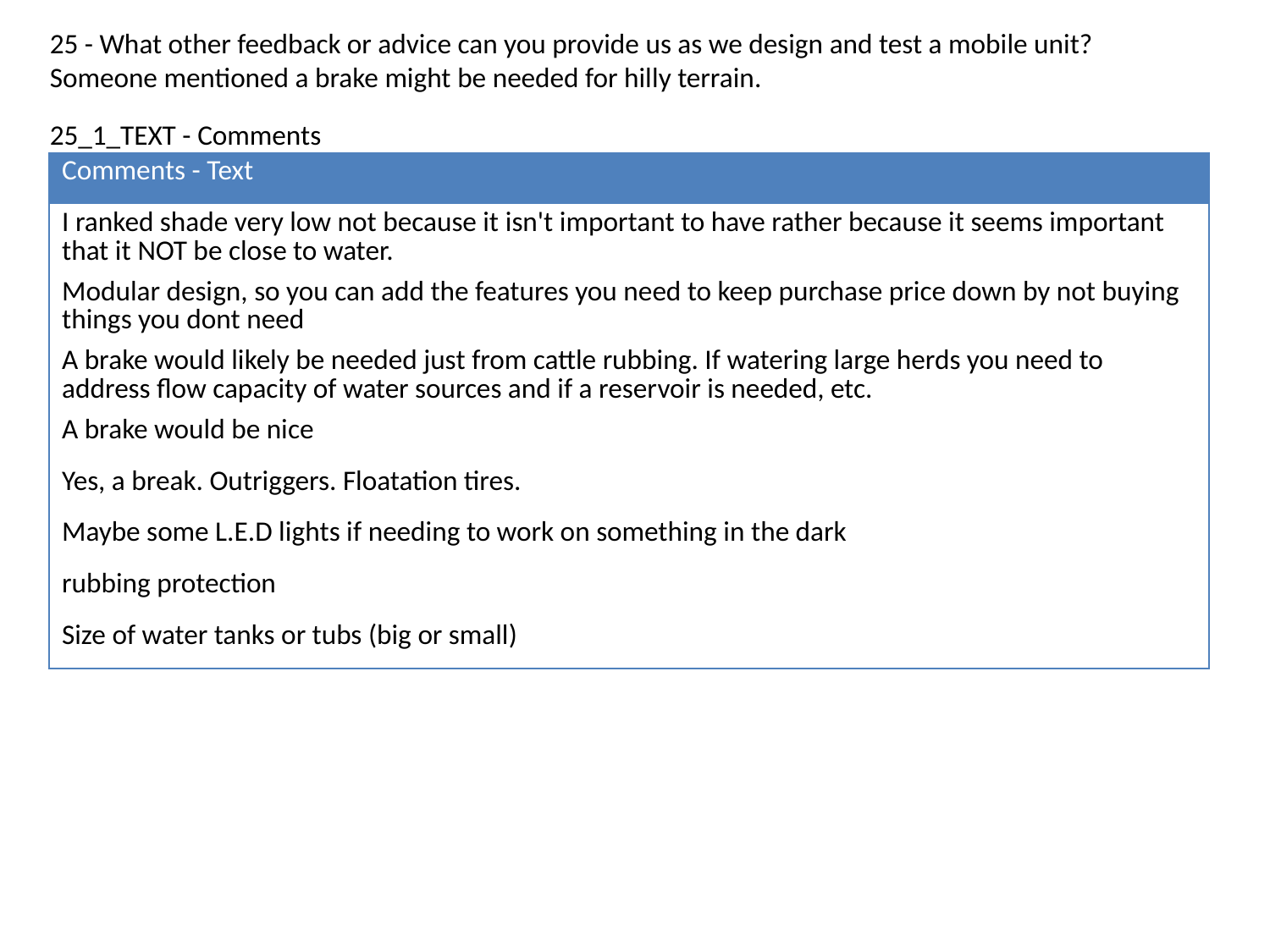

25 - What other feedback or advice can you provide us as we design and test a mobile unit?  Someone mentioned a brake might be needed for hilly terrain.
25_1_TEXT - Comments
| Comments - Text |
| --- |
| I ranked shade very low not because it isn't important to have rather because it seems important that it NOT be close to water. |
| Modular design, so you can add the features you need to keep purchase price down by not buying things you dont need |
| A brake would likely be needed just from cattle rubbing. If watering large herds you need to address flow capacity of water sources and if a reservoir is needed, etc. |
| A brake would be nice |
| Yes, a break. Outriggers. Floatation tires. |
| Maybe some L.E.D lights if needing to work on something in the dark |
| rubbing protection |
| Size of water tanks or tubs (big or small) |